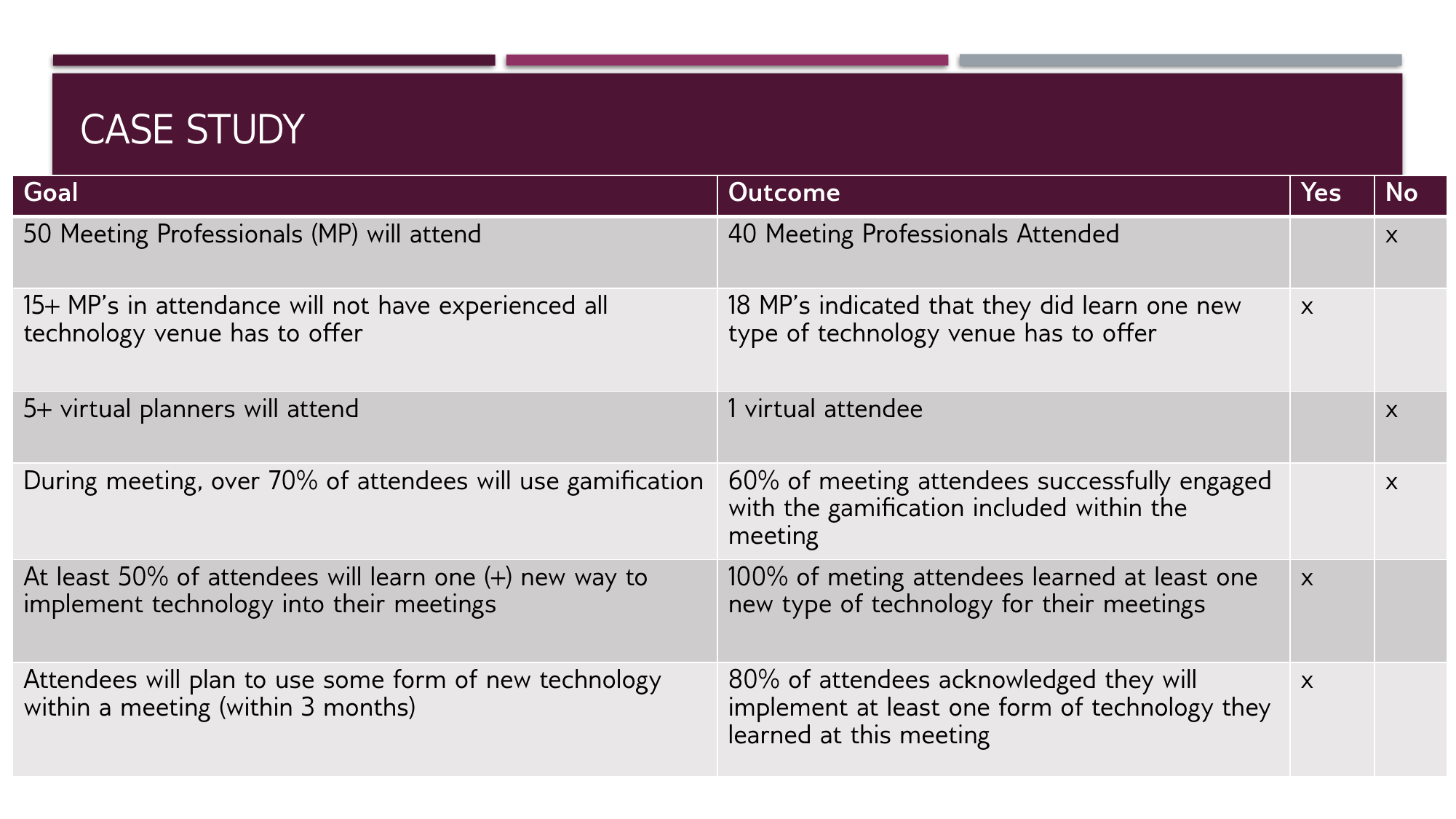

# Case study
| Goal | Outcome | Yes | No |
| --- | --- | --- | --- |
| 50 Meeting Professionals (MP) will attend | 40 Meeting Professionals Attended |  | x |
| 15+ MP’s in attendance will not have experienced all technology venue has to offer | 18 MP’s indicated that they did learn one new type of technology venue has to offer | x |  |
| 5+ virtual planners will attend | 1 virtual attendee |  | x |
| During meeting, over 70% of attendees will use gamification | 60% of meeting attendees successfully engaged with the gamification included within the meeting |  | x |
| At least 50% of attendees will learn one (+) new way to implement technology into their meetings | 100% of meting attendees learned at least one new type of technology for their meetings | x |  |
| Attendees will plan to use some form of new technology within a meeting (within 3 months) | 80% of attendees acknowledged they will implement at least one form of technology they learned at this meeting | x |  |